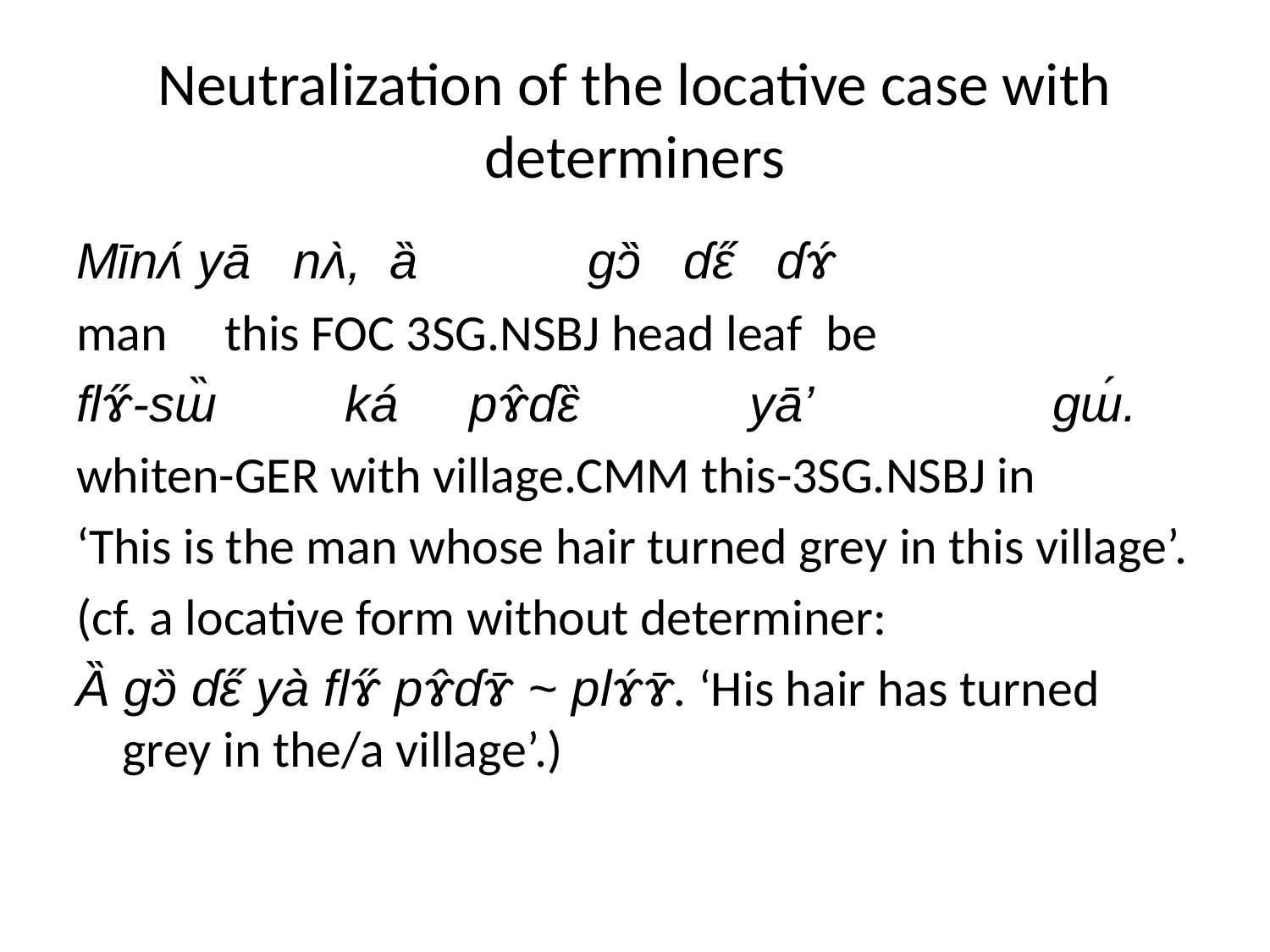

# Neutralization of the locative case with determiners
Mīnʌ́ yā   nʌ̀,  ȁ            gɔ̏   ɗɛ̋   ɗɤ́
man     this FOC 3SG.NSBJ head leaf  be
flɤ̋-sɯ̏         ká     pɤ̂ɗɛ̏            yā’                 gɯ́.
whiten-GER with village.CMM this-3SG.NSBJ in
‘This is the man whose hair turned grey in this village’.
(cf. a locative form without determiner:
Ȁ gɔ̏ ɗɛ̋ yà flɤ̋ pɤ̂ɗɤ̄ ~ plɤ́ɤ̄. ‘His hair has turned grey in the/a village’.)